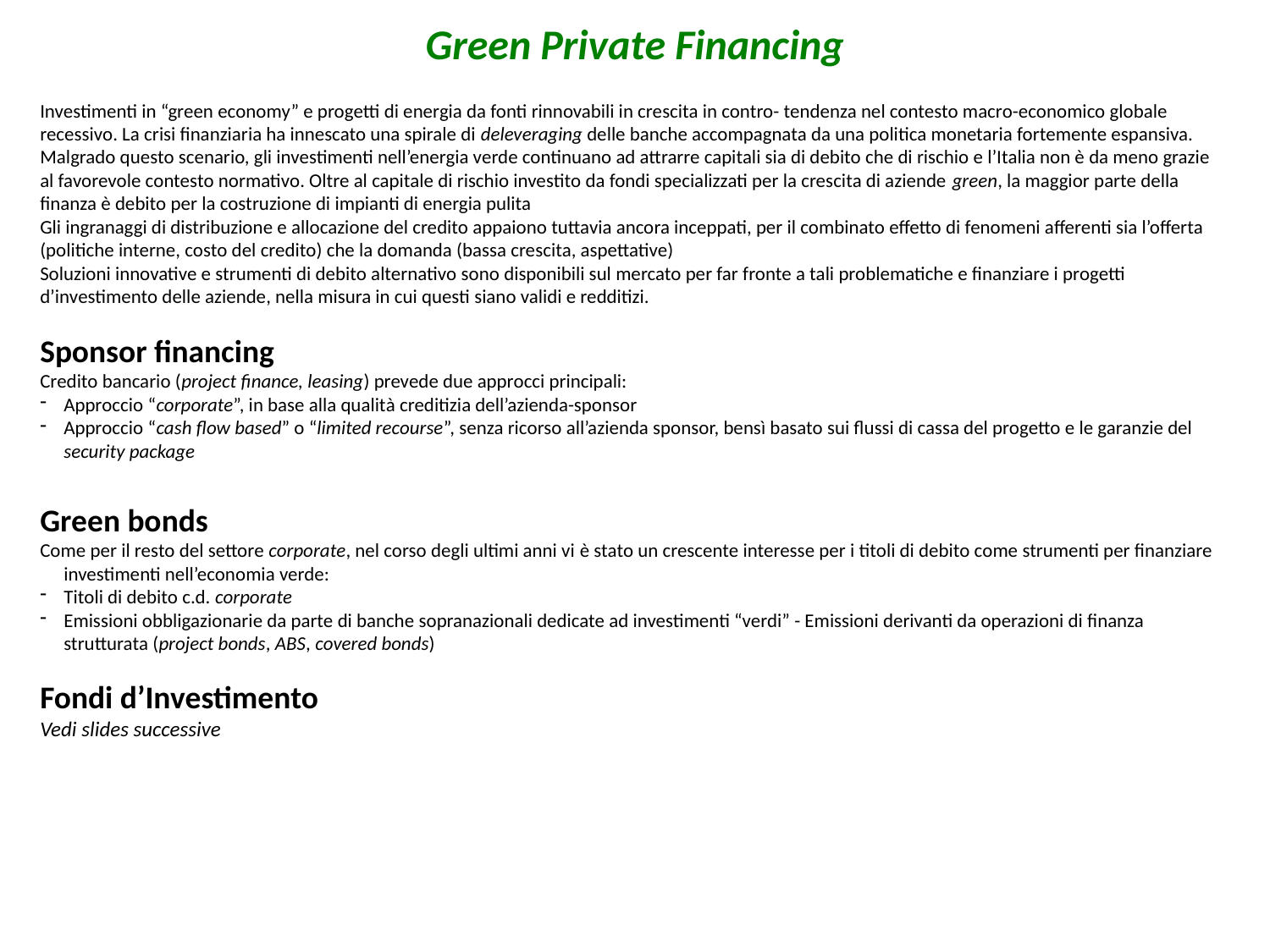

# Green Private Financing
Investimenti in “green economy” e progetti di energia da fonti rinnovabili in crescita in contro- tendenza nel contesto macro-economico globale recessivo. La crisi finanziaria ha innescato una spirale di deleveraging delle banche accompagnata da una politica monetaria fortemente espansiva. Malgrado questo scenario, gli investimenti nell’energia verde continuano ad attrarre capitali sia di debito che di rischio e l’Italia non è da meno grazie al favorevole contesto normativo. Oltre al capitale di rischio investito da fondi specializzati per la crescita di aziende green, la maggior parte della finanza è debito per la costruzione di impianti di energia pulita
Gli ingranaggi di distribuzione e allocazione del credito appaiono tuttavia ancora inceppati, per il combinato effetto di fenomeni afferenti sia l’offerta (politiche interne, costo del credito) che la domanda (bassa crescita, aspettative)
Soluzioni innovative e strumenti di debito alternativo sono disponibili sul mercato per far fronte a tali problematiche e finanziare i progetti d’investimento delle aziende, nella misura in cui questi siano validi e redditizi.

Sponsor financing
Credito bancario (project finance, leasing) prevede due approcci principali:
Approccio “corporate”, in base alla qualità creditizia dell’azienda-sponsor
Approccio “cash flow based” o “limited recourse”, senza ricorso all’azienda sponsor, bensì basato sui flussi di cassa del progetto e le garanzie del security package

Green bonds
Come per il resto del settore corporate, nel corso degli ultimi anni vi è stato un crescente interesse per i titoli di debito come strumenti per finanziare investimenti nell’economia verde:
Titoli di debito c.d. corporate
Emissioni obbligazionarie da parte di banche sopranazionali dedicate ad investimenti “verdi” - Emissioni derivanti da operazioni di finanza strutturata (project bonds, ABS, covered bonds)

Fondi d’Investimento
Vedi slides successive